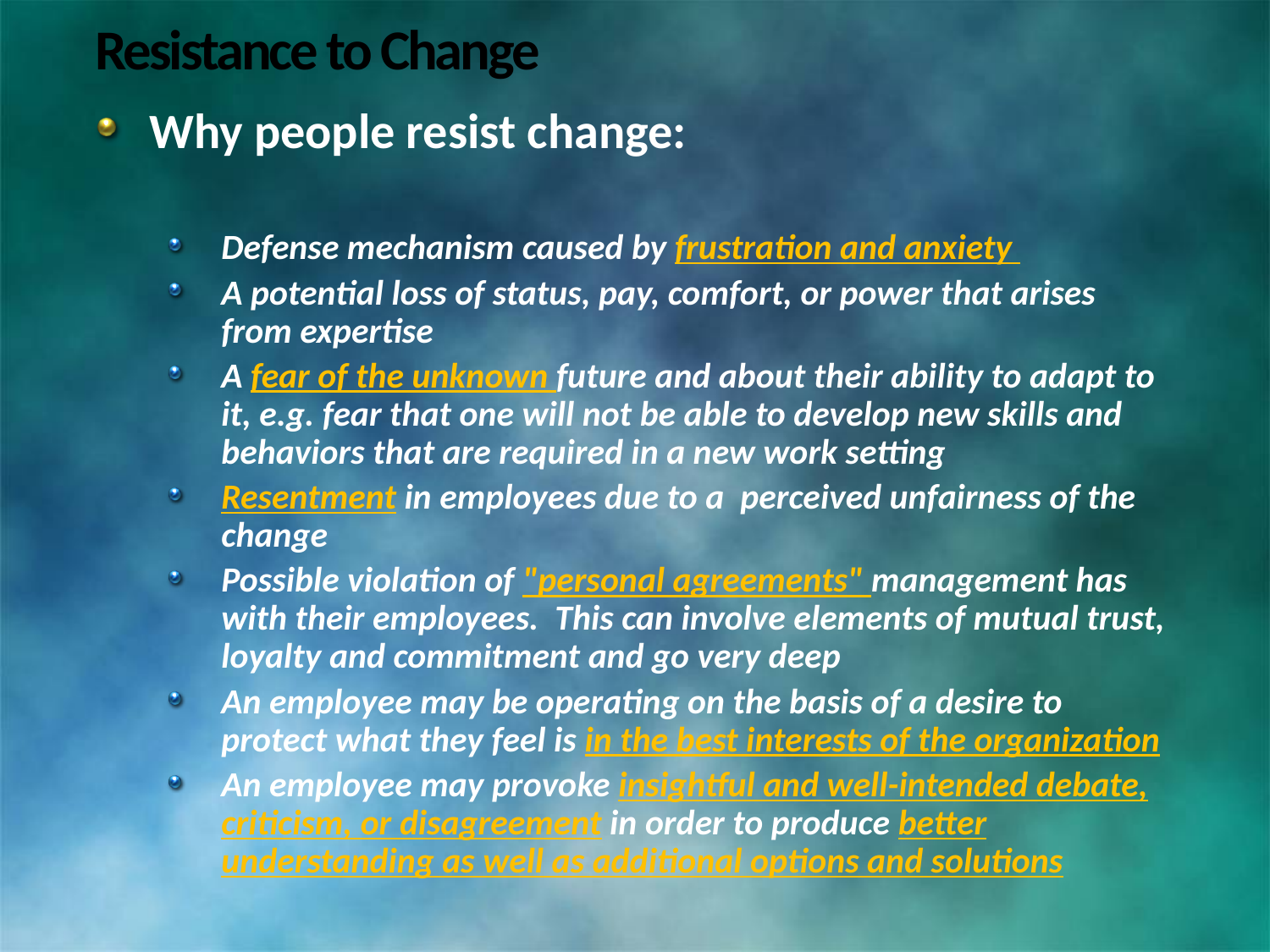

# Resistance to Change
Why people resist change:

Defense mechanism caused by frustration and anxiety
A potential loss of status, pay, comfort, or power that arises from expertise
A fear of the unknown future and about their ability to adapt to it, e.g. fear that one will not be able to develop new skills and behaviors that are required in a new work setting
Resentment in employees due to a  perceived unfairness of the change
Possible violation of "personal agreements" management has with their employees.  This can involve elements of mutual trust, loyalty and commitment and go very deep
An employee may be operating on the basis of a desire to protect what they feel is in the best interests of the organization
An employee may provoke insightful and well-intended debate, criticism, or disagreement in order to produce better understanding as well as additional options and solutions